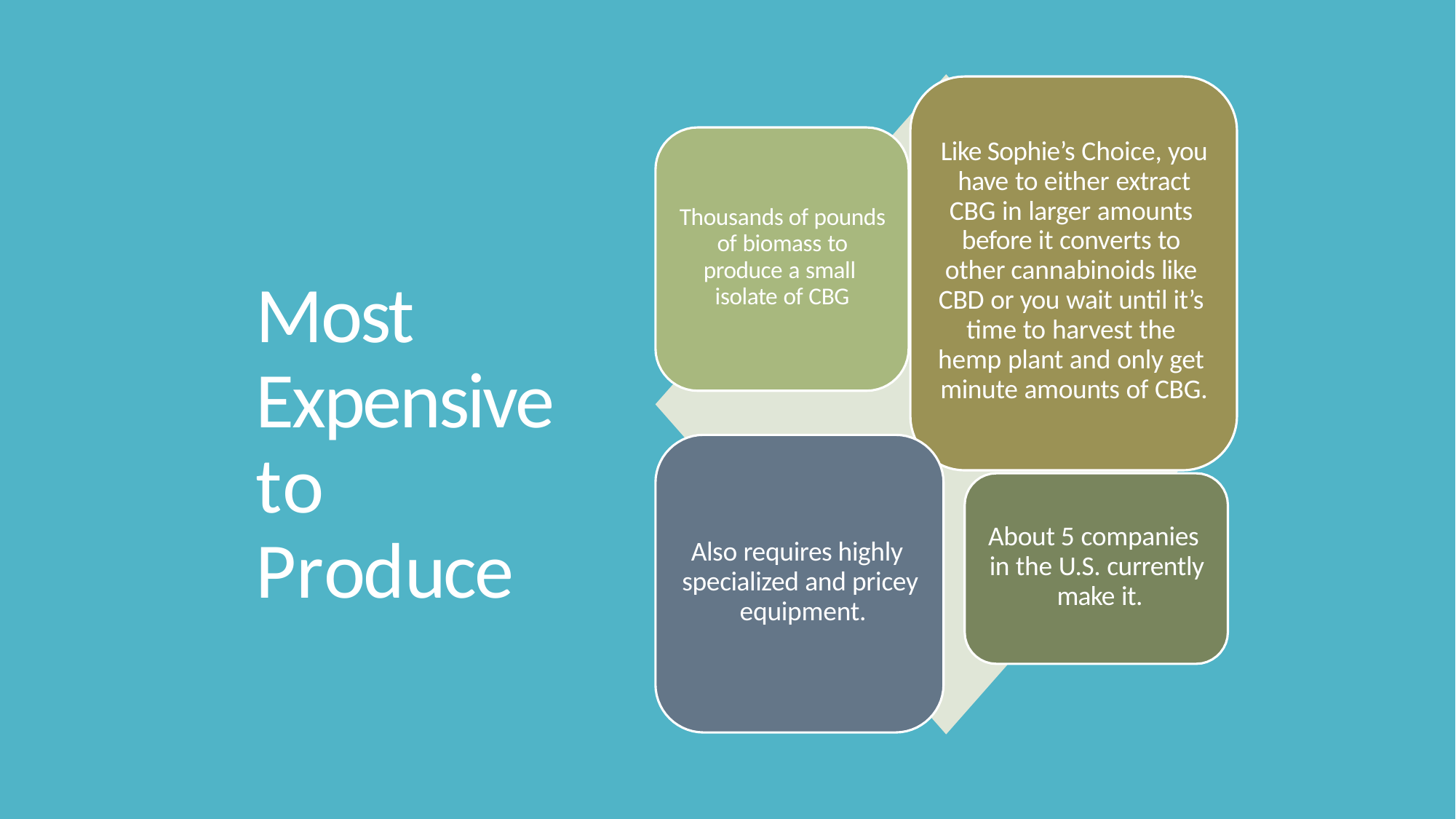

Like Sophie’s Choice, you  have to either extract  CBG in larger amounts  before it converts to  other cannabinoids like  CBD or you wait until it’s  time to harvest the  hemp plant and only get  minute amounts of CBG.
Thousands of pounds  of biomass to  produce a small  isolate of CBG
Most  Expensive  to Produce

About 5 companies  in the U.S. currently  make it.
Also requires highly  specialized and pricey  equipment.